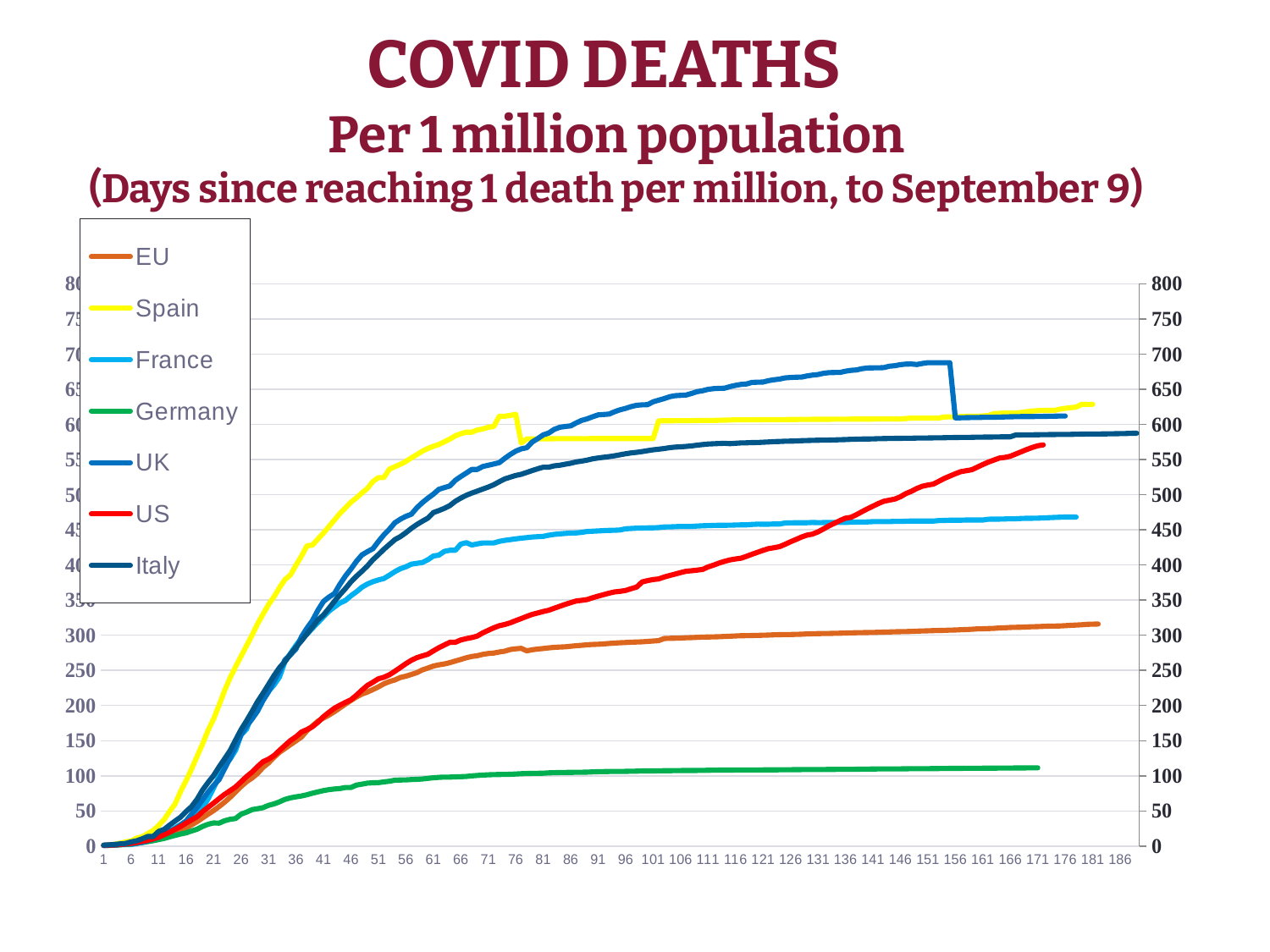

# COVID DEATHS Per 1 million population (Days since reaching 1 death per million, to September 9)

### Chart

| Category | EU | Spain | France | Germany | UK | US | Italy |
|---|---|---|---|---|---|---|---|
| 1 | 1.154708520179372 | 1.153846153846154 | 1.209800918836141 | 1.0023866348448687 | 0.9572901325478644 | 1.054380664652568 | 1.3057851239669422 |
| 2 | 1.5807174887892377 | 1.1752136752136753 | 1.3935681470137826 | 1.1217183770883055 | 1.1929307805596465 | 1.3353474320241692 | 1.7685950413223142 |
| 3 | 2.116591928251121 | 2.841880341880342 | 1.3935681470137826 | 1.467780429594272 | 1.6936671575846831 | 1.770392749244713 | 2.446280991735537 |
| 4 | 2.5470852017937218 | 4.166666666666667 | 2.2664624808575806 | 1.8735083532219572 | 2.3269513991163473 | 2.3746223564954683 | 3.256198347107438 |
| 5 | 3.374439461883408 | 6.1752136752136755 | 2.2664624808575806 | 2.4582338902147973 | 2.8571428571428568 | 3.0453172205438066 | 3.8512396694214877 |
| 6 | 3.9641255605381165 | 7.307692307692308 | 2.2664624808575806 | 3.1861575178997614 | 3.681885125184094 | 3.97583081570997 | 6.049586776859504 |
| 7 | 5.031390134529148 | 11.38888888888889 | 3.7212863705972437 | 4.081145584725538 | 4.197349042709867 | 5.214501510574018 | 7.652892561983471 |
| 8 | 6.1008968609865475 | 13.311965811965813 | 6.891271056661562 | 5.167064439140812 | 5.287187039764359 | 6.842900302114804 | 10.429752066115702 |
| 9 | 7.383408071748879 | 17.735042735042736 | 8.606431852986217 | 6.3603818615751795 | 7.481590574374079 | 8.250755287009063 | 13.669421487603305 |
| 10 | 8.717488789237668 | 22.286324786324787 | 10.321592649310873 | 7.696897374701671 | 10.220913107511045 | 10.332326283987916 | 13.669421487603305 |
| 11 | 10.47085201793722 | 29.38034188034188 | 13.16998468606432 | 9.24821002386635 | 12.916053019145801 | 12.66465256797583 | 20.925619834710744 |
| 12 | 13.002242152466367 | 37.863247863247864 | 16.84532924961715 | 10.978520286396181 | 17.098674521354933 | 16.214501510574017 | 23.818181818181817 |
| 13 | 16.015695067264573 | 49.38034188034188 | 20.382848392036756 | 13.210023866348449 | 21.428571428571427 | 19.6404833836858 | 29.90082644628099 |
| 14 | 18.80493273542601 | 60.00000000000001 | 25.972434915773356 | 15.214797136038186 | 24.58026509572901 | 23.930513595166165 | 35.66942148760331 |
| 15 | 22.03811659192825 | 77.92735042735043 | 30.551301684532927 | 17.231503579952268 | 30.088365243004414 | 27.93353474320242 | 41.37190082644628 |
| 16 | 25.771300448430495 | 93.26923076923077 | 35.4364471669219 | 18.90214797136038 | 35.71428571428571 | 32.794561933534744 | 49.22314049586777 |
| 17 | 30.260089686098656 | 109.7863247863248 | 39.90811638591118 | 21.599045346062052 | 45.58173784977908 | 37.38670694864048 | 56.28099173553719 |
| 18 | 34.89013452914798 | 127.82051282051283 | 46.3093415007657 | 24.05727923627685 | 55.1840942562592 | 41.97583081570997 | 66.64462809917356 |
| 19 | 40.12107623318386 | 145.36324786324786 | 53.9509954058193 | 28.031026252983295 | 65.69955817378498 | 48.91540785498489 | 79.75206611570248 |
| 20 | 45.488789237668165 | 164.8717948717949 | 67.42725880551302 | 31.109785202863964 | 76.89248895434461 | 55.196374622356494 | 90.51239669421487 |
| 21 | 50.582959641255606 | 180.85470085470087 | 82.49617151607964 | 33.01909307875895 | 86.37702503681885 | 61.19335347432024 | 100.44628099173553 |
| 22 | 56.34977578475336 | 200.5769230769231 | 99.64777947932619 | 32.6491646778043 | 94.74226804123711 | 67.47129909365559 | 112.72727272727273 |
| 23 | 62.473094170403584 | 221.11111111111111 | 115.77335375191424 | 36.06205250596659 | 110.02945508100146 | 73.54078549848943 | 124.01652892561984 |
| 24 | 69.44170403587444 | 239.2735042735043 | 123.70597243491578 | 38.1145584725537 | 125.25773195876288 | 78.809667673716 | 135.78512396694214 |
| 25 | 77.1457399103139 | 255.2777777777778 | 136.4624808575804 | 39.307875894988065 | 141.5022091310751 | 84.19939577039275 | 150.97520661157026 |
| 26 | 84.74215246636771 | 270.10683760683764 | 158.1623277182236 | 45.39379474940334 | 158.4683357879234 | 91.42598187311178 | 165.6694214876033 |
| 27 | 91.69955156950672 | 285.0641025641026 | 166.44716692189894 | 48.353221957040574 | 170.82474226804123 | 98.89425981873111 | 178.16528925619835 |
| 28 | 96.9170403587444 | 300.10683760683764 | 186.9831546707504 | 51.93317422434368 | 180.92783505154637 | 105.21752265861028 | 191.58677685950414 |
| 29 | 103.39237668161435 | 316.0683760683761 | 202.09800918836143 | 53.21002386634845 | 191.88512518409425 | 113.02416918429003 | 205.4214876033058 |
| 30 | 112.08520179372198 | 330.0641025641026 | 211.82235834609494 | 54.7255369928401 | 207.26067746686303 | 120.09969788519638 | 217.43801652892563 |
| 31 | 118.38789237668162 | 343.61111111111114 | 220.4134762633997 | 58.01909307875895 | 219.66126656848306 | 123.70090634441088 | 230.0 |
| 32 | 126.42152466367713 | 354.8290598290599 | 229.20367534456355 | 60.05966587112172 | 234.81590574374079 | 128.87915407854985 | 242.6611570247934 |
| 33 | 133.58071748878925 | 367.71367521367523 | 240.61255742725882 | 62.995226730310264 | 248.58615611192928 | 136.21148036253777 | 253.91735537190084 |
| 34 | 138.98206278026905 | 379.4017094017094 | 262.60336906584996 | 66.527446300716 | 265.0073637702503 | 143.23867069486406 | 262.59504132231405 |
| 35 | 144.39237668161434 | 385.8119658119658 | 274.13476263399696 | 68.73508353221958 | 272.34167893961705 | 150.2235649546828 | 273.10743801652893 |
| 36 | 149.82286995515696 | 399.7435897435898 | 285.77335375191427 | 70.13126491646779 | 280.5743740795287 | 155.5679758308157 | 283.09090909090907 |
| 37 | 155.27578475336324 | 412.71367521367523 | 295.6049004594181 | 71.31264916467781 | 297.83505154639175 | 162.40181268882176 | 292.0495867768595 |
| 38 | 164.2354260089686 | 427.3931623931624 | 301.5926493108729 | 73.10262529832936 | 310.16200294550805 | 165.8036253776435 | 302.1322314049587 |
| 39 | 171.042600896861 | 428.2692307692308 | 309.9540581929556 | 75.34606205250597 | 320.8689248895434 | 169.84592145015105 | 311.55371900826447 |
| 40 | 177.83183856502242 | 437.02991452991455 | 317.9938744257274 | 77.17183770883055 | 335.67010309278345 | 176.29909365558913 | 321.78512396694214 |
| 41 | 182.26233183856502 | 445.5555555555556 | 326.3246554364472 | 79.03341288782816 | 348.08541973490424 | 184.190332326284 | 328.90909090909093 |
| 42 | 186.47309417040358 | 454.7435897435898 | 334.2266462480858 | 80.381861575179 | 354.2709867452135 | 190.3202416918429 | 338.26446280991735 |
| 43 | 191.2556053811659 | 464.03846153846155 | 340.18376722817766 | 81.28878281622912 | 359.24889543446244 | 196.202416918429 | 348.21487603305786 |
| 44 | 196.64125560538116 | 473.44017094017096 | 345.8346094946401 | 81.93317422434367 | 372.63622974963175 | 200.51057401812687 | 357.7685950413223 |
| 45 | 202.0695067264574 | 481.2820512820513 | 349.5405819295559 | 83.44868735083533 | 384.3446244477172 | 204.4773413897281 | 366.44628099173553 |
| 46 | 207.30941704035874 | 489.35897435897436 | 356.23277182235836 | 83.44868735083533 | 394.2709867452135 | 208.2235649546828 | 375.9504132231405 |
| 47 | 212.18385650224215 | 495.51282051282055 | 361.8529862174579 | 86.81384248210024 | 405.15463917525767 | 214.69486404833836 | 383.91735537190084 |
| 48 | 216.347533632287 | 502.5854700854701 | 368.39203675344567 | 88.21002386634845 | 414.300441826215 | 221.91842900302115 | 391.07438016528926 |
| 49 | 219.15022421524662 | 509.01709401709405 | 372.81776416539054 | 89.61813842482101 | 418.9396170839469 | 228.58610271903322 | 398.57851239669424 |
| 50 | 222.76905829596413 | 518.6965811965812 | 376.156202143951 | 90.08353221957042 | 423.18114874815905 | 233.17220543806647 | 407.40495867768595 |
| 51 | 226.55156950672645 | 524.4230769230769 | 378.6983154670751 | 90.32219570405728 | 433.3873343151693 | 238.05135951661632 | 414.6280991735537 |
| 52 | 230.9170403587444 | 524.4230769230769 | 380.7656967840735 | 91.4200477326969 | 442.94550810014726 | 240.25981873111783 | 422.297520661157 |
| 53 | 234.17040358744396 | 536.3247863247864 | 385.42113323124045 | 92.33890214797137 | 450.88365243004415 | 243.75226586102718 | 429.2396694214876 |
| 54 | 236.42600896860986 | 539.8290598290598 | 390.4747320061256 | 93.80668257756564 | 460.10309278350513 | 248.809667673716 | 436.099173553719 |
| 55 | 239.96188340807174 | 543.3333333333334 | 394.6707503828484 | 94.08114558472553 | 465.1988217967599 | 254.13595166163142 | 440.39669421487605 |
| 56 | 241.74663677130044 | 547.2863247863248 | 397.3813169984686 | 94.23627684964201 | 469.14580265095725 | 259.5105740181269 | 445.900826446281 |
| 57 | 244.24887892376682 | 552.5 | 401.1026033690659 | 94.7255369928401 | 472.23858615611186 | 264.44108761329306 | 452.21487603305786 |
| 58 | 246.78923766816143 | 557.0512820512821 | 402.312404287902 | 95.01193317422435 | 481.4727540500736 | 268.1389728096677 | 457.55371900826447 |
| 59 | 250.69955156950672 | 561.9444444444445 | 403.3843797856049 | 95.50119331742243 | 488.74815905743736 | 270.58006042296074 | 462.26446280991735 |
| 60 | 253.31838565022423 | 565.7692307692308 | 407.4119448698316 | 96.43198090692124 | 495.05154639175254 | 272.95166163141994 | 466.7107438016529 |
| 61 | 256.1681614349776 | 568.8247863247864 | 412.7258805513017 | 97.18377088305489 | 500.7069219440353 | 277.7069486404834 | 474.54545454545456 |
| 62 | 257.8520179372197 | 571.4529914529915 | 413.9663093415008 | 97.88782816229117 | 507.5994108983799 | 282.2930513595166 | 477.42148760330576 |
| 63 | 259.1547085201794 | 575.2136752136753 | 419.31087289433384 | 98.18615751789976 | 510.10309278350513 | 286.10876132930514 | 480.64462809917353 |
| 64 | 261.0134529147982 | 579.1452991452992 | 420.90352220520674 | 98.18615751789976 | 512.4594992636229 | 289.96676737160124 | 484.54545454545456 |
| 65 | 263.33632286995515 | 583.7820512820513 | 420.8728943338438 | 98.5799522673031 | 520.4860088365242 | 289.96676737160124 | 490.64462809917353 |
| 66 | 265.54484304932737 | 586.7307692307693 | 429.739663093415 | 98.8 | 525.8321060382916 | 293.3141993957704 | 495.1735537190083 |
| 67 | 267.9843049327354 | 588.9529914529915 | 431.74578866768763 | 99.15274463007161 | 530.8100147275404 | 295.2 | 499.1900826446281 |
| 68 | 269.79596412556054 | 588.9529914529915 | 428.4226646248086 | 99.90453460620526 | 535.979381443299 | 296.73413897280966 | 502.39669421487605 |
| 69 | 270.87668161434976 | 592.0726495726497 | 430.0765696784074 | 100.5727923627685 | 535.979381443299 | 298.82779456193356 | 505.12396694214874 |
| 70 | 272.84304932735427 | 593.5470085470085 | 431.3476263399694 | 101.07398568019093 | 540.1325478645066 | 303.3746223564955 | 508.08264462809916 |
| 71 | 274.05381165919283 | 595.8974358974359 | 431.3476263399694 | 101.47971360381862 | 541.9 | 306.9969788519638 | 510.92561983471074 |
| 72 | 274.6591928251121 | 597.008547008547 | 431.3476263399694 | 101.78997613365155 | 543.6524300441826 | 310.6012084592145 | 514.1487603305785 |
| 73 | 276.1681614349776 | 611.7094017094017 | 433.6 | 101.909307875895 | 545.6259204712812 | 313.5226586102719 | 518.4793388429752 |
| 74 | 277.3385650224215 | 611.7094017094017 | 435.0229709035222 | 102.08830548926015 | 551.6936671575846 | 315.35045317220545 | 522.4793388429752 |
| 75 | 279.73766816143495 | 612.7777777777778 | 436.14088820826953 | 102.18377088305489 | 557.2459499263623 | 317.67069486404836 | 525.00826446281 |
| 76 | 280.68609865470853 | 614.4 | 437.1516079632466 | 102.6491646778043 | 562.0176730486008 | 320.785498489426 | 527.404958677686 |
| 77 | 281.3206278026906 | 573.3760683760684 | 438.14701378254216 | 103.04295942720763 | 565.1840942562592 | 323.74924471299096 | 529.0413223140496 |
| 78 | 277.7713004484305 | 579.4230769230769 | 438.9433384379786 | 103.31742243436754 | 566.8483063328424 | 326.87915407854985 | 531.7190082644628 |
| 79 | 279.3609865470852 | 579.4230769230769 | 439.8162327718224 | 103.4964200477327 | 575.0368188512518 | 329.66163141993957 | 534.3801652892562 |
| 80 | 280.3520179372197 | 579.465811965812 | 440.290964777948 | 103.63961813842482 | 579.8085419734904 | 331.6827794561934 | 536.9586776859504 |
| 81 | 281.15695067264573 | 579.508547008547 | 440.71975497702914 | 103.75894988066825 | 585.0957290132548 | 333.82779456193356 | 539.1074380165289 |
| 82 | 282.03139013452915 | 579.5940170940171 | 442.3583460949464 | 104.24821002386635 | 587.6877761413843 | 335.5528700906344 | 539.1074380165289 |
| 83 | 282.80044843049325 | 579.6367521367522 | 443.5987748851455 | 104.43914081145586 | 592.9455081001472 | 338.4108761329305 | 541.0743801652893 |
| 84 | 283.19058295964123 | 579.6367521367522 | 444.2572741194487 | 104.67780429594272 | 595.9499263622974 | 341.19335347432025 | 541.9 |
| 85 | 283.5829596412556 | 579.6367521367522 | 444.96171516079636 | 104.8090692124105 | 597.0839469808542 | 343.8761329305136 | 543.4214876033058 |
| 86 | 284.31838565022423 | 579.6581196581197 | 445.43644716692194 | 104.92840095465394 | 597.8939617083946 | 346.4320241691843 | 544.7107438016529 |
| 87 | 285.0919282511211 | 579.7649572649573 | 445.635528330781 | 105.02386634844869 | 602.1060382916053 | 348.74924471299096 | 546.6446280991736 |
| 88 | 285.6838565022422 | 579.7863247863248 | 446.44716692189894 | 105.09546539379475 | 605.7142857142857 | 349.64350453172204 | 547.801652892562 |
| 89 | 286.43273542600895 | 579.8076923076924 | 447.73353751914243 | 105.25059665871122 | 607.9381443298969 | 350.8368580060423 | 549.2396694214876 |
| 90 | 286.8856502242152 | 579.8290598290598 | 448.08575803981626 | 105.62052505966588 | 610.9131075110456 | 353.36253776435046 | 551.0743801652893 |
| 91 | 287.16367713004485 | 579.8290598290598 | 448.4992343032159 | 105.90692124105013 | 613.5787923416789 | 355.6404833836858 | 552.3140495867768 |
| 92 | 287.6479820627803 | 579.8290598290598 | 448.9280245022971 | 106.05011933174225 | 614.1089837997054 | 357.80060422960725 | 553.305785123967 |
| 93 | 288.34753363228697 | 579.8290598290598 | 449.2955589586524 | 106.14558472553699 | 614.6686303387334 | 359.89123867069486 | 554.2148760330579 |
| 94 | 288.914798206278 | 579.8290598290598 | 449.40275650842267 | 106.14558472553699 | 618.100147275405 | 361.6888217522659 | 555.3884297520661 |
| 95 | 289.2825112107623 | 579.8290598290598 | 449.8468606431853 | 106.19331742243438 | 620.8100147275404 | 362.4441087613293 | 556.8429752066115 |
| 96 | 289.69955156950675 | 579.8290598290598 | 451.51607963246556 | 106.37231503579953 | 622.7982326951399 | 363.7522658610272 | 558.2479338842975 |
| 97 | 290.1165919282511 | 579.8290598290598 | 451.9448698315467 | 106.53937947494033 | 625.3460972017673 | 366.25679758308155 | 559.4380165289256 |
| 98 | 290.3520179372197 | 579.8290598290598 | 452.3736600306279 | 106.68257756563246 | 627.2312223858615 | 368.5347432024169 | 560.3140495867768 |
| 99 | 290.63677130044846 | 579.8290598290598 | 452.58805513016847 | 106.98090692124106 | 627.8645066273932 | 375.8610271903323 | 561.3884297520661 |
| 100 | 291.2062780269058 | 579.8290598290598 | 452.80245022970905 | 107.01670644391409 | 628.0854197349042 | 377.761329305136 | 562.694214876033 |
| 101 | 291.804932735426 | 579.8290598290598 | 452.8943338437979 | 107.01670644391409 | 632.2091310751103 | 379.27190332326285 | 563.8677685950413 |
| 102 | 292.28026905829597 | 605.0213675213676 | 453.2159264931087 | 107.11217183770883 | 634.4771723122238 | 380.0694864048338 | 564.7438016528926 |
| 103 | 295.3206278026906 | 605.1709401709402 | 454.08882082695254 | 107.27923627684964 | 636.6715758468335 | 382.81268882175226 | 565.6694214876034 |
| 104 | 295.6143497757848 | 605.1923076923077 | 454.2266462480858 | 107.33890214797137 | 639.381443298969 | 384.99093655589127 | 566.9586776859504 |
| 105 | 295.7488789237668 | 605.2136752136753 | 454.5176110260337 | 107.47016706443914 | 640.8541973490427 | 387.02416918429003 | 567.6859504132232 |
| 106 | 295.95739910313904 | 605.2350427350427 | 454.90045941807045 | 107.51789976133652 | 641.3843888070692 | 389.13293051359517 | 568.1157024793389 |
| 107 | 296.41255605381167 | 605.2777777777778 | 454.885145482389 | 107.63723150357995 | 641.7525773195875 | 391.0392749244713 | 568.6776859504132 |
| 108 | 296.6547085201794 | 605.3418803418804 | 454.885145482389 | 107.67303102625299 | 644.0353460972017 | 391.7703927492447 | 569.3884297520661 |
| 109 | 296.96860986547085 | 605.5128205128206 | 455.37519142419603 | 107.66109785202865 | 646.6273932253313 | 392.5891238670695 | 570.4793388429752 |
| 110 | 297.4 | 605.6 | 455.8 | 107.8 | 647.9 | 393.6 | 571.3 |
| 111 | 297.5 | 605.6 | 456.0 | 107.9 | 649.9 | 397.2 | 572.1 |
| 112 | 297.7 | 605.7 | 456.3 | 108.1 | 650.9 | 399.7 | 572.5 |
| 113 | 297.9 | 605.9 | 456.5 | 108.2 | 651.3 | 402.7 | 572.8 |
| 114 | 298.3 | 606.1 | 456.5 | 108.2 | 651.5 | 405.1 | 573.1 |
| 115 | 298.6 | 606.2 | 456.6 | 108.2 | 653.8 | 407.2 | 572.6 |
| 116 | 299.0 | 606.5 | 456.9 | 108.3 | 655.6 | 408.5 | 573.2 |
| 117 | 299.3 | 606.5 | 457.1 | 108.3 | 656.9 | 409.6 | 573.7 |
| 118 | 299.4 | 606.5 | 457.1 | 108.4 | 657.6 | 412.3 | 573.8 |
| 119 | 299.6 | 606.6 | 457.7 | 108.4 | 659.8 | 415.2 | 574.2 |
| 120 | 299.75560538116594 | 606.6666666666667 | 458.07044410413476 | 108.44868735083533 | 660.0736377025037 | 418.0 | 574.2809917355372 |
| 121 | 300.04484304932737 | 606.7521367521368 | 458.02450229709035 | 108.48448687350836 | 660.2356406480118 | 420.74320241691845 | 574.6611570247934 |
| 122 | 300.2869955156951 | 606.8589743589744 | 458.02450229709035 | 108.4964200477327 | 662.2680412371134 | 423.3202416918429 | 575.00826446281 |
| 123 | 300.609865470852 | 606.9017094017095 | 458.36140888208274 | 108.52028639618139 | 663.519882179676 | 424.57401812688823 | 575.5041322314049 |
| 124 | 300.8497757847534 | 606.9017094017095 | 458.33078101071976 | 108.5799522673031 | 664.4918998527245 | 426.0574018126888 | 575.7520661157025 |
| 125 | 300.97533632286996 | 606.9017094017095 | 459.6937212863706 | 108.61575178997614 | 666.1708394698085 | 429.36858006042297 | 576.099173553719 |
| 126 | 301.05829596412553 | 606.965811965812 | 459.9540581929556 | 108.71121718377088 | 666.759941089838 | 432.97885196374625 | 576.2148760330579 |
| 127 | 301.2511210762332 | 607.0299145299145 | 460.16845329249617 | 108.83054892601433 | 667.1575846833579 | 436.34441087613294 | 576.3471074380166 |
| 128 | 301.4596412556054 | 607.1153846153846 | 460.12251148545175 | 108.8782816229117 | 667.3343151693666 | 439.7583081570997 | 576.8429752066115 |
| 129 | 301.86322869955154 | 607.1794871794872 | 460.12251148545175 | 108.8782816229117 | 668.9543446244477 | 442.49244712990935 | 577.0909090909091 |
| 130 | 302.1210762331838 | 607.2649572649573 | 460.4747320061256 | 108.89021479713604 | 670.1178203240058 | 443.91238670694867 | 577.2892561983471 |
| 131 | 302.34753363228697 | 607.2649572649573 | 460.2756508422665 | 108.9618138424821 | 670.8983799705449 | 447.16616314199393 | 577.4876033057851 |
| 132 | 302.4506726457399 | 607.2649572649573 | 460.38284839203675 | 109.00954653937949 | 672.7098674521354 | 451.2809667673716 | 577.603305785124 |
| 133 | 302.5291479820628 | 607.3076923076924 | 460.52067381317 | 109.11694510739858 | 673.6082474226804 | 455.65558912386706 | 577.7520661157025 |
| 134 | 302.73991031390136 | 607.3504273504274 | 460.65849923430324 | 109.15274463007161 | 673.8144329896907 | 459.380664652568 | 577.9669421487604 |
| 135 | 302.9103139013453 | 607.3931623931625 | 460.65849923430324 | 109.23627684964201 | 673.9175257731958 | 463.18429003021146 | 578.2479338842975 |
| 136 | 303.1479820627803 | 607.457264957265 | 460.65849923430324 | 109.23627684964201 | 675.6701030927834 | 466.607250755287 | 578.4628099173553 |
| 137 | 303.3811659192825 | 607.5213675213676 | 460.8882082695253 | 109.23627684964201 | 676.8924889543446 | 467.8549848942598 | 578.7933884297521 |
| 138 | 303.609865470852 | 607.5213675213676 | 461.0872894333844 | 109.3436754176611 | 677.4521354933726 | 471.6132930513595 | 578.9752066115702 |
| 139 | 303.7242152466368 | 607.5213675213676 | 461.0719754977029 | 109.5346062052506 | 679.2194403534609 | 475.7764350453172 | 579.2066115702479 |
| 140 | 303.86322869955154 | 607.5641025641027 | 461.301684532925 | 109.55847255369929 | 680.3092783505155 | 479.9214501510574 | 579.2561983471074 |
| 141 | 303.9708520179372 | 607.6068376068376 | 461.71516079632465 | 109.7255369928401 | 680.4270986745213 | 483.6978851963746 | 579.4710743801653 |
| 142 | 304.20403587443946 | 607.7136752136753 | 461.71516079632465 | 109.79713603818617 | 680.5596465390279 | 487.4531722054381 | 579.7190082644628 |
| 143 | 304.4529147982063 | 607.7564102564103 | 461.71516079632465 | 109.8090692124105 | 680.8394698085419 | 490.7039274924471 | 579.8677685950413 |
| 144 | 304.69955156950675 | 607.7991452991454 | 461.6998468606432 | 109.82100238663485 | 682.8276877761414 | 492.25981873111783 | 580.0330578512396 |
| 145 | 304.96860986547085 | 607.7991452991454 | 462.1286370597244 | 109.88066825775657 | 683.5493372606774 | 493.8459214501511 | 580.1157024793389 |
| 146 | 305.1165919282511 | 607.7991452991454 | 462.08269525267997 | 109.94033412887829 | 684.9926362297496 | 497.0604229607251 | 580.198347107438 |
| 147 | 305.2511210762332 | 608.3760683760684 | 462.25114854517614 | 109.98806682577566 | 685.8026509572901 | 501.6132930513595 | 580.2809917355372 |
| 148 | 305.45515695067263 | 608.931623931624 | 462.52679938744257 | 110.14319809069212 | 685.9204712812959 | 504.8640483383686 | 580.3636363636364 |
| 149 | 305.7757847533632 | 608.9529914529915 | 462.51148545176113 | 110.20286396181385 | 685.2135493372606 | 508.9184290030212 | 580.5454545454545 |
| 150 | 306.0560538116592 | 608.974358974359 | 462.51148545176113 | 110.20286396181385 | 686.7304860088365 | 512.0271903323263 | 580.6446280991736 |
| 151 | 306.31838565022423 | 609.0384615384615 | 462.49617151607964 | 110.21479713603819 | 687.8645066273932 | 513.7522658610272 | 580.694214876033 |
| 152 | 306.5919282511211 | 609.0384615384615 | 462.49617151607964 | 110.27446300715991 | 687.8645066273932 | 515.0966767371601 | 580.8429752066115 |
| 153 | 306.80269058295966 | 609.0384615384615 | 463.2006125574273 | 110.36992840095466 | 687.8645066273932 | 519.0966767371601 | 580.9256198347107 |
| 154 | 306.94618834080717 | 610.5982905982906 | 463.4456355283308 | 110.53699284009546 | 687.8645066273932 | 523.1933534743202 | 581.0578512396694 |
| 155 | 307.2757847533632 | 610.7051282051283 | 463.6906584992343 | 110.5727923627685 | 687.8645066273932 | 526.4501510574019 | 581.2561983471074 |
| 156 | 307.45515695067263 | 610.6623931623932 | 463.6906584992343 | 110.64439140811456 | 609.2636229749631 | 529.8187311178248 | 581.3388429752066 |
| 157 | 307.8318385650224 | 611.2179487179487 | 463.6906584992343 | 110.68019093078759 | 609.440353460972 | 532.7885196374623 | 581.5041322314049 |
| 158 | 308.18161434977577 | 611.474358974359 | 464.0428790199081 | 110.69212410501194 | 609.6759941089838 | 534.1450151057402 | 581.603305785124 |
| 159 | 308.49103139013454 | 611.474358974359 | 464.0275650842267 | 110.75178997613365 | 609.7643593519882 | 535.4833836858006 | 581.6528925619834 |
| 160 | 309.05829596412553 | 611.474358974359 | 464.0122511485452 | 110.79952267303103 | 609.7938144329896 | 539.2326283987916 | 581.8677685950413 |
| 161 | 309.21076233183857 | 612.0940170940171 | 464.0122511485452 | 110.85918854415274 | 610.0589101620029 | 542.9244712990936 | 581.900826446281 |
| 162 | 309.5112107623318 | 612.6068376068376 | 465.1301684532925 | 110.85918854415274 | 610.1472754050073 | 546.2960725075528 | 581.9669421487604 |
| 163 | 309.80044843049325 | 615.3205128205128 | 465.2526799387443 | 110.96658711217184 | 610.2061855670103 | 549.2447129909366 | 582.0661157024794 |
| 164 | 310.3340807174888 | 615.6623931623932 | 465.26799387442577 | 110.97852028639619 | 610.441826215022 | 552.1480362537765 | 582.2314049586777 |
| 165 | 310.6188340807175 | 616.1965811965812 | 465.48238897396635 | 111.01431980906922 | 610.6774668630338 | 553.0694864048338 | 582.3305785123966 |
| 166 | 311.08744394618833 | 616.1965811965812 | 465.72741194486986 | 111.06205250596659 | 610.8541973490427 | 554.6737160120846 | 582.3801652892562 |
| 167 | 311.28026905829597 | 616.1965811965812 | 465.72741194486986 | 111.24105011933175 | 610.9867452135493 | 557.8972809667674 | 584.99173553719 |
| 168 | 311.44170403587447 | 616.9230769230769 | 466.1715160796325 | 111.24105011933175 | 611.1634756995581 | 561.0876132930514 | 585.0578512396694 |
| 169 | 311.76008968609864 | 618.0341880341881 | 466.46248085758043 | 111.30071599045347 | 611.1782032400589 | 564.3202416918429 | 585.1239669421487 |
| 170 | 312.15246636771303 | 619.0384615384615 | 466.46248085758043 | 111.32458233890215 | 611.2076583210603 | 567.2356495468277 | 585.2066115702479 |
| 171 | 312.26233183856505 | 619.5726495726497 | 466.6156202143951 | 111.3365155131265 | 611.2518409425626 | 569.6012084592145 | 585.3223140495868 |
| 172 | 312.5986547085202 | 619.8931623931625 | 466.99846860643186 | None | 611.3991163475699 | 570.8187311178248 | 585.4214876033058 |
| 173 | 312.88789237668163 | 619.8931623931625 | 467.3506891271057 | None | 611.5905743740794 | None | 585.5702479338843 |
| 174 | 313.05829596412553 | 619.8931623931625 | 467.6722817764166 | None | 611.7378497790868 | None | 585.6198347107438 |
| 175 | 313.2242152466368 | 621.6666666666667 | 467.97856049004594 | None | 611.9145802650957 | None | 585.7355371900826 |
| 176 | 313.6322869955157 | 622.9059829059829 | 468.23889739663093 | None | 611.9440353460972 | None | 585.801652892562 |
| 177 | 314.10538116591925 | 623.8034188034188 | 468.2235834609495 | None | None | None | 585.8677685950413 |
| 178 | 314.50448430493276 | 624.6581196581197 | 468.1929555895865 | None | None | None | 586.0826446280992 |
| 179 | 314.8811659192825 | 628.5897435897436 | None | None | None | None | 586.1652892561983 |
| 180 | 315.5493273542601 | 628.5897435897436 | None | None | None | None | 586.3140495867768 |
| 181 | 315.7690582959641 | 628.5897435897436 | None | None | None | None | 586.3305785123966 |
| 182 | 315.94170403587447 | None | None | None | None | None | 586.396694214876 |
| 183 | None | None | None | None | None | None | 586.4958677685951 |
| 184 | None | None | None | None | None | None | 586.6280991735537 |
| 185 | None | None | None | None | None | None | 586.7272727272727 |
| 186 | None | None | None | None | None | None | 586.8925619834711 |
| 187 | None | None | None | None | None | None | 587.0743801652893 |
| 188 | None | None | None | None | None | None | 587.3388429752066 |
| 189 | None | None | None | None | None | None | 587.4545454545455 |